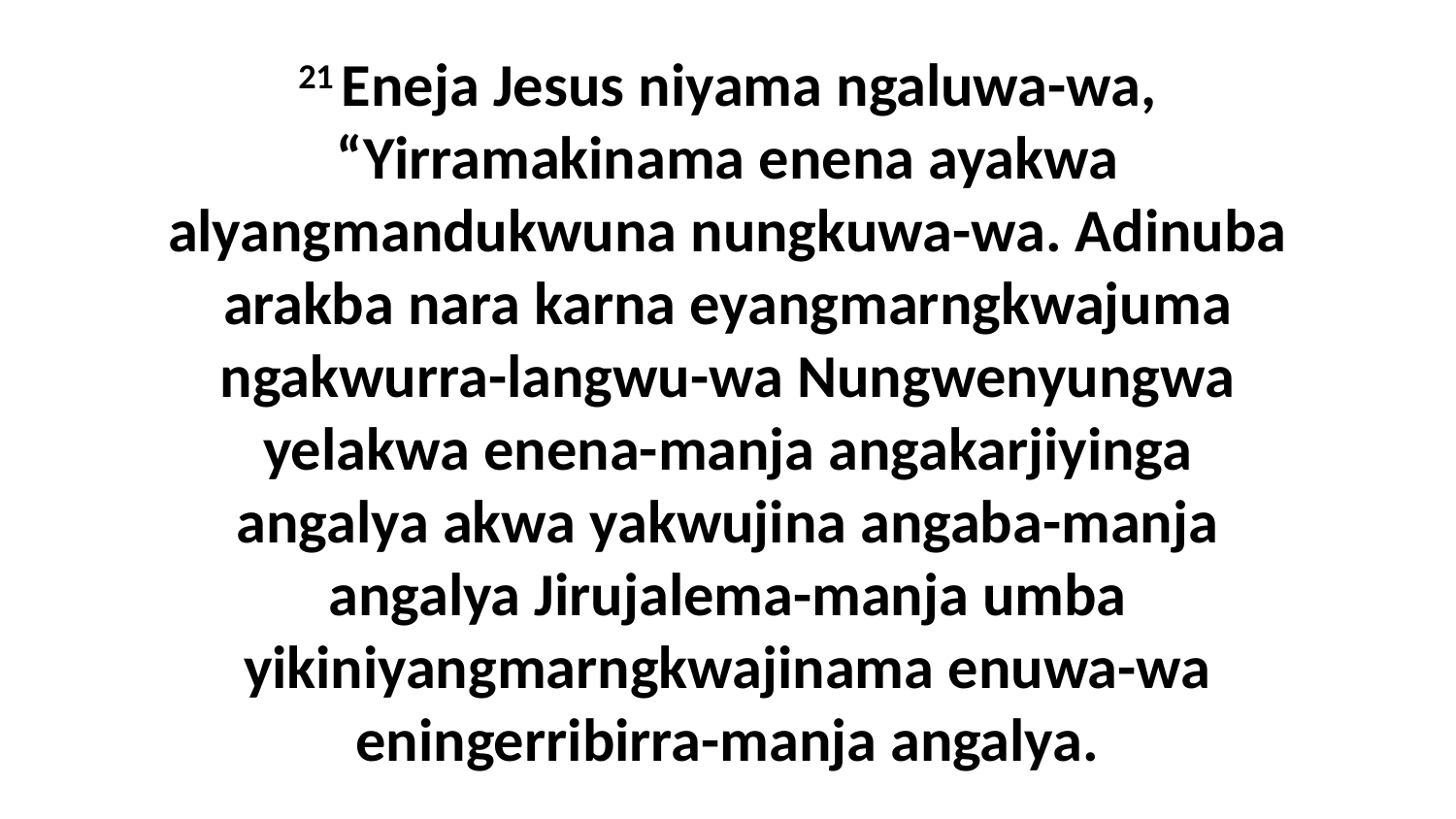

21 Eneja Jesus niyama ngaluwa-wa, “Yirramakinama enena ayakwa alyangmandukwuna nungkuwa-wa. Adinuba arakba nara karna eyangmarngkwajuma ngakwurra-langwu-wa Nungwenyungwa yelakwa enena-manja angakarjiyinga angalya akwa yakwujina angaba-manja angalya Jirujalema-manja umba yikiniyangmarngkwajinama enuwa-wa eningerribirra-manja angalya.